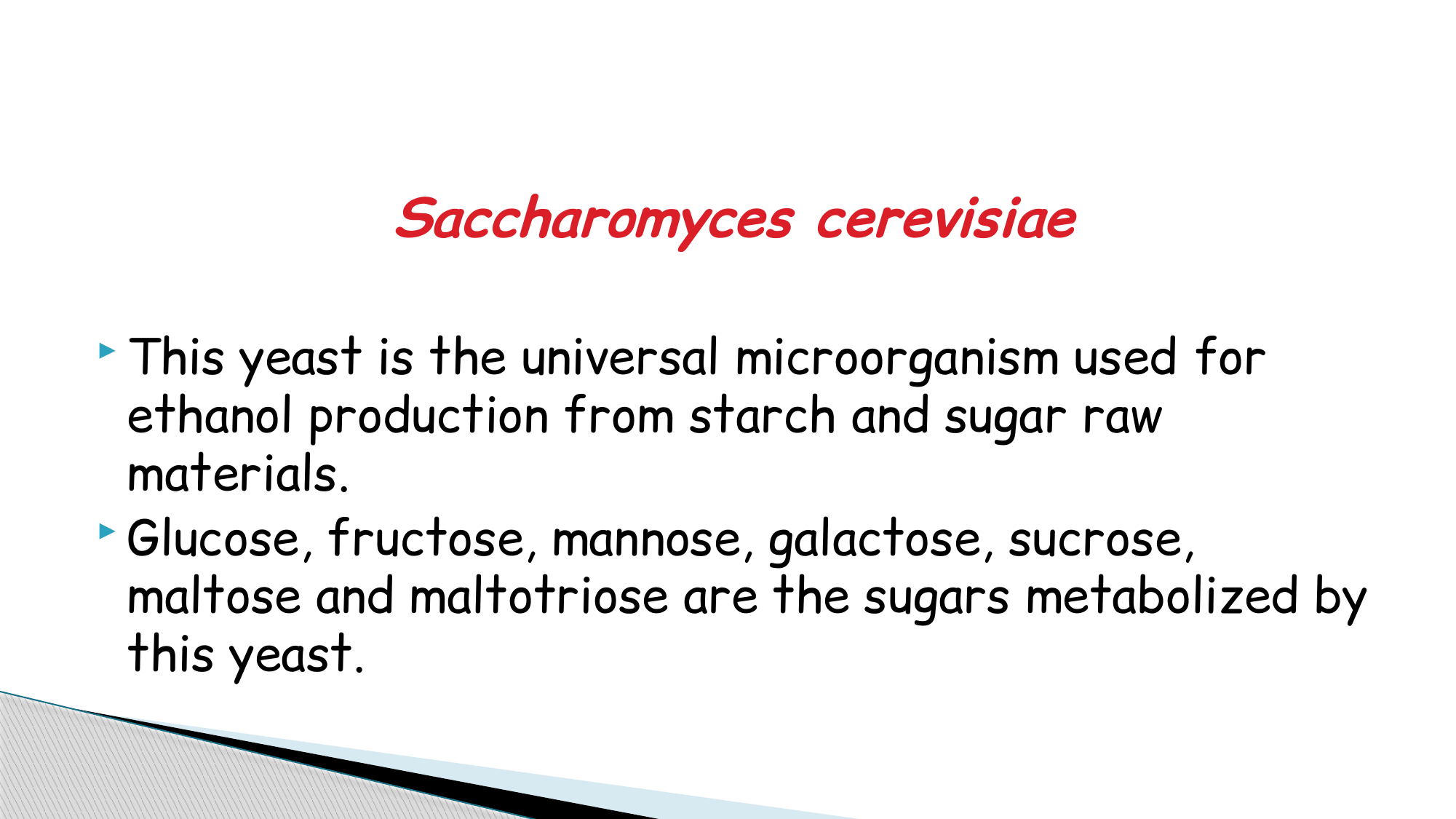

#
Saccharomyces cerevisiae

This yeast is the universal microorganism used for ethanol production from starch and sugar raw materials.
Glucose, fructose, mannose, galactose, sucrose, maltose and maltotriose are the sugars metabolized by this yeast.